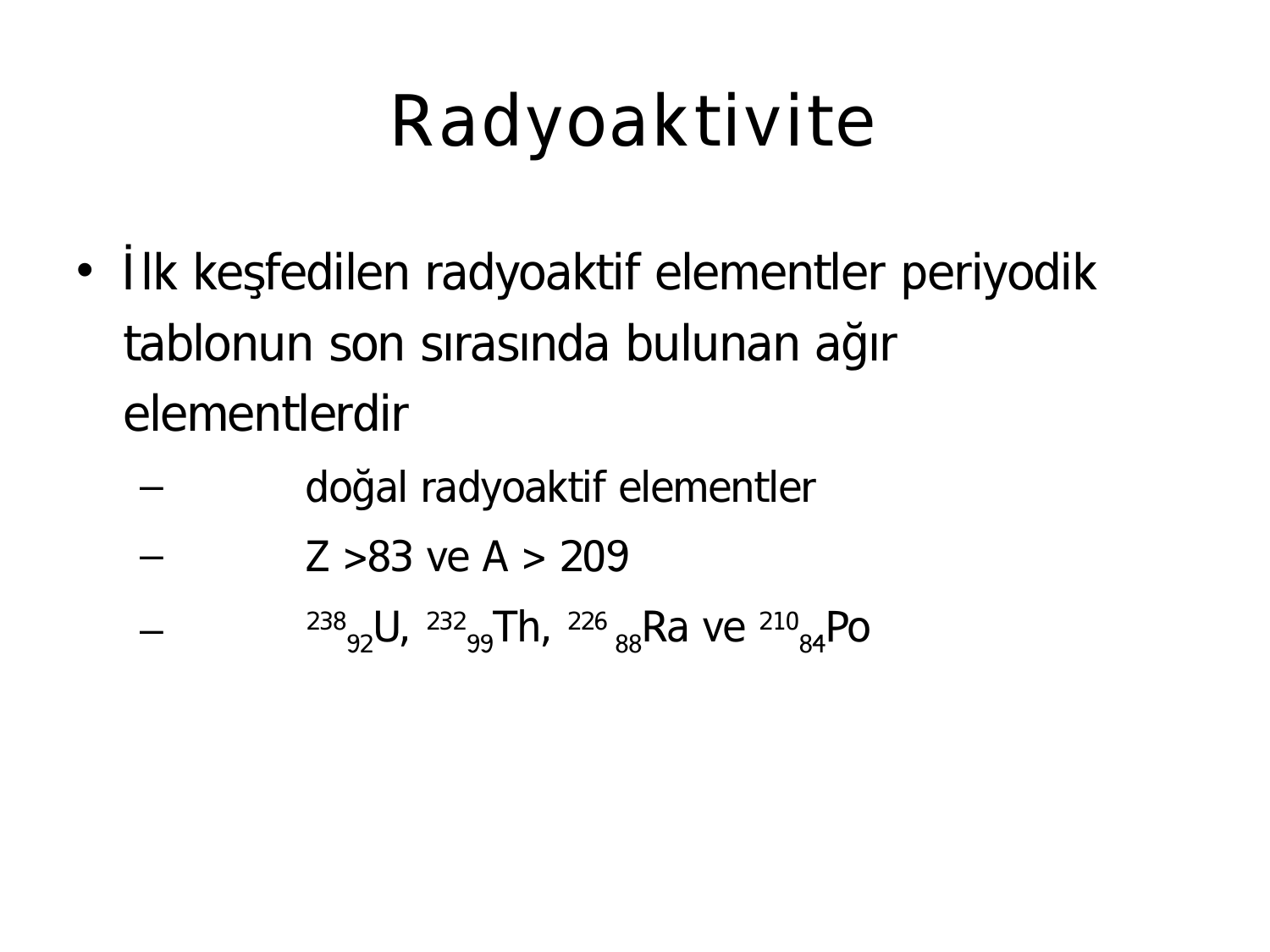

# Radyoaktivite
İlk keşfedilen radyoaktif elementler periyodik tablonun son sırasında bulunan ağır elementlerdir
	doğal radyoaktif elementler
	Z >83 ve A > 209
	23892U, 23299Th, 226 88Ra ve 21084Po